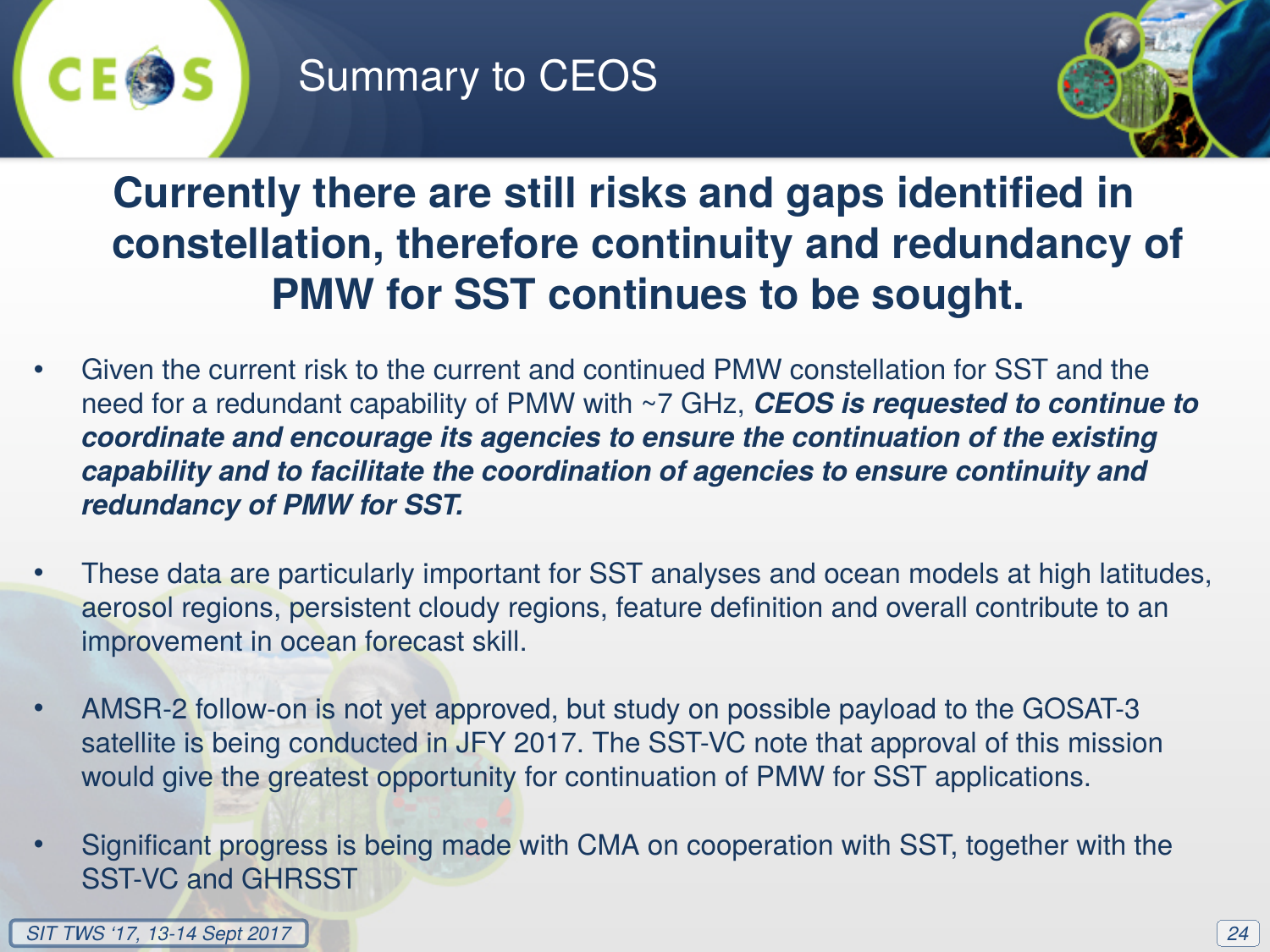

Summary to CEOS
Currently there are still risks and gaps identified in constellation, therefore continuity and redundancy of PMW for SST continues to be sought.

Given the current risk to the current and continued PMW constellation for SST and the need for a redundant capability of PMW with ~7 GHz, CEOS is requested to continue to coordinate and encourage its agencies to ensure the continuation of the existing capability and to facilitate the coordination of agencies to ensure continuity and redundancy of PMW for SST.

These data are particularly important for SST analyses and ocean models at high latitudes, aerosol regions, persistent cloudy regions, feature definition and overall contribute to an improvement in ocean forecast skill.

AMSR-2 follow-on is not yet approved, but study on possible payload to the GOSAT-3 satellite is being conducted in JFY 2017. The SST-VC note that approval of this mission would give the greatest opportunity for continuation of PMW for SST applications.

Significant progress is being made with CMA on cooperation with SST, together with the SST-VC and GHRSST

24